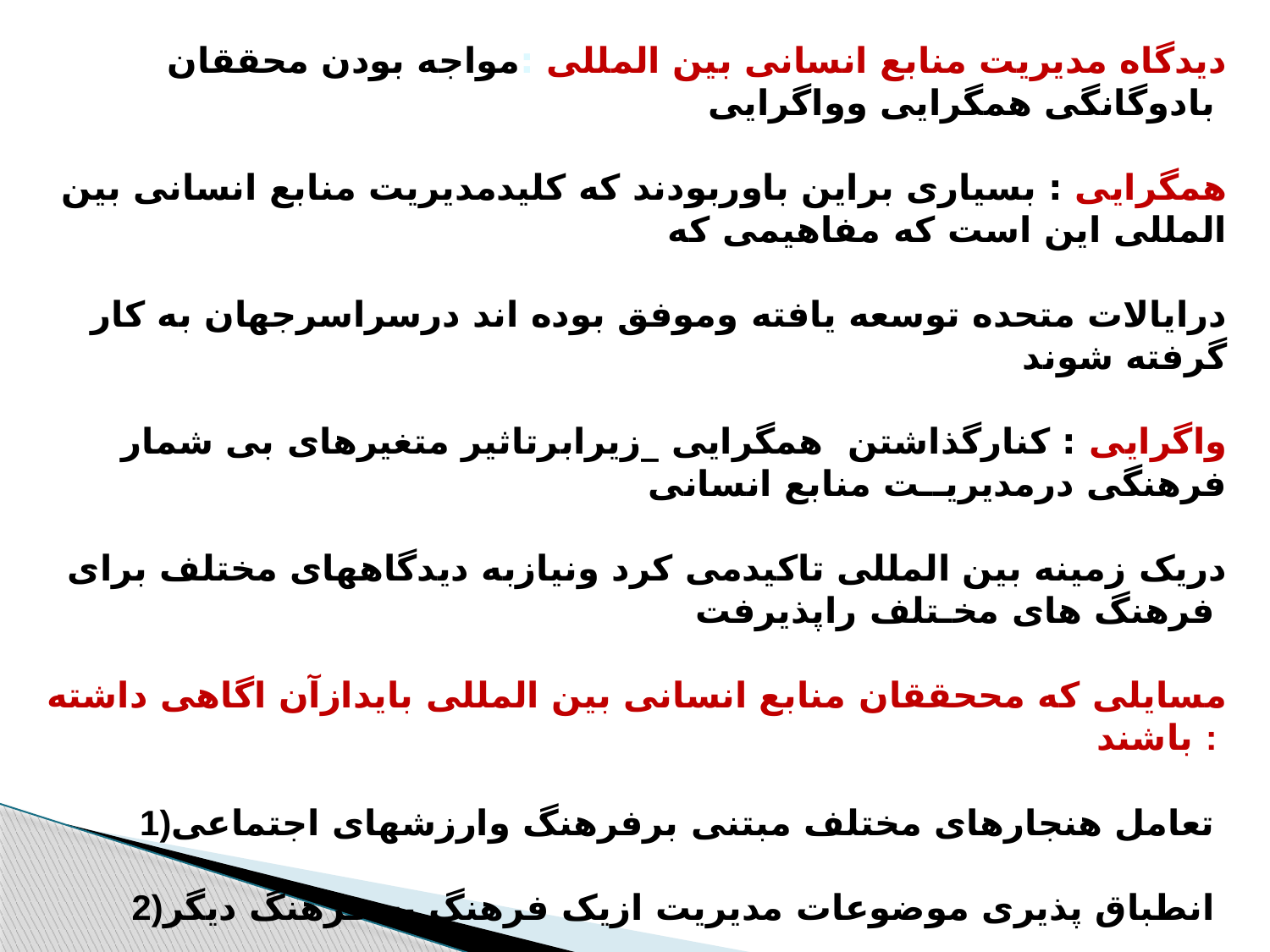

دیدگاه مدیریت منابع انسانی بین المللی :مواجه بودن محققان بادوگانگی همگرایی وواگرایی

همگرایی : بسیاری براین باوربودند که کلیدمدیریت منابع انسانی بین المللی این است که مفاهیمی که

درایالات متحده توسعه یافته وموفق بوده اند درسراسرجهان به کار گرفته شوند

واگرایی : کنارگذاشتن  همگرایی _زیرابرتاثیر متغیرهای بی شمار فرهنگی درمدیریــت منابع انسانی

 دریک زمینه بین المللی تاکیدمی کرد ونیازبه دیدگاههای مختلف برای فرهنگ های مخـتلف راپذیرفت

مسایلی که مححققان منابع انسانی بین المللی بایدازآن اگاهی داشته باشند :

1)تعامل هنجارهای مختلف مبتنی برفرهنگ وارزشهای اجتماعی

2)انطباق پذیری موضوعات مدیریت ازیک فرهنگ به فرهنگ دیگر

3)وجودتفاوت های اقتصادی وحقوقی

4)سبک های یادگیری متفاوت وسبک های پاسخگویی متفاوت به دلیل وجودتفاوتهای اجتماعی –

فرهنگی